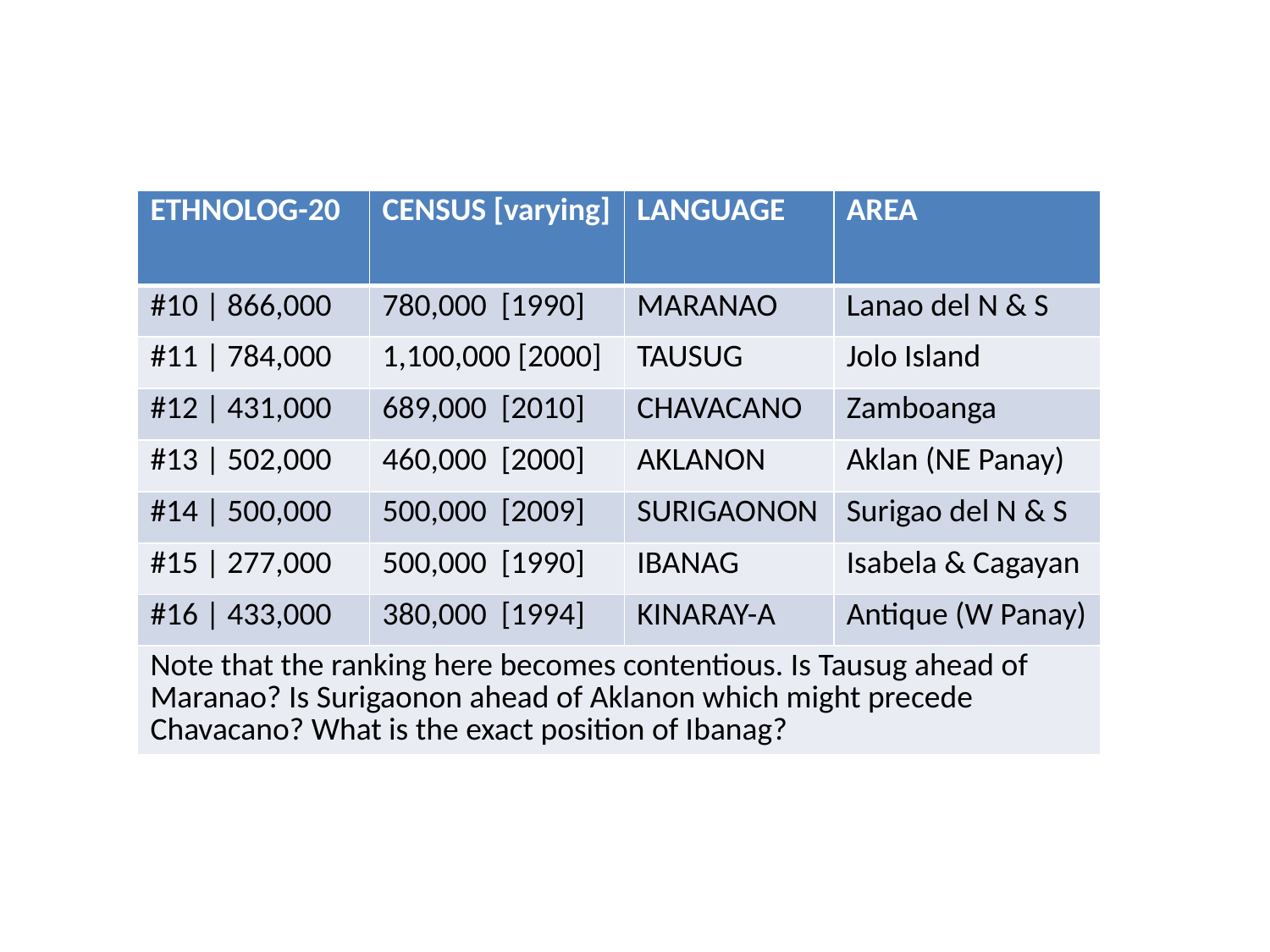

| ETHNOLOG-20 | CENSUS [varying] | LANGUAGE | AREA |
| --- | --- | --- | --- |
| #10 | 866,000 | 780,000 [1990] | MARANAO | Lanao del N & S |
| #11 | 784,000 | 1,100,000 [2000] | TAUSUG | Jolo Island |
| #12 | 431,000 | 689,000 [2010] | CHAVACANO | Zamboanga |
| #13 | 502,000 | 460,000 [2000] | AKLANON | Aklan (NE Panay) |
| #14 | 500,000 | 500,000 [2009] | SURIGAONON | Surigao del N & S |
| #15 | 277,000 | 500,000 [1990] | IBANAG | Isabela & Cagayan |
| #16 | 433,000 | 380,000 [1994] | KINARAY-A | Antique (W Panay) |
| Note that the ranking here becomes contentious. Is Tausug ahead of Maranao? Is Surigaonon ahead of Aklanon which might precede Chavacano? What is the exact position of Ibanag? |  |  |  |